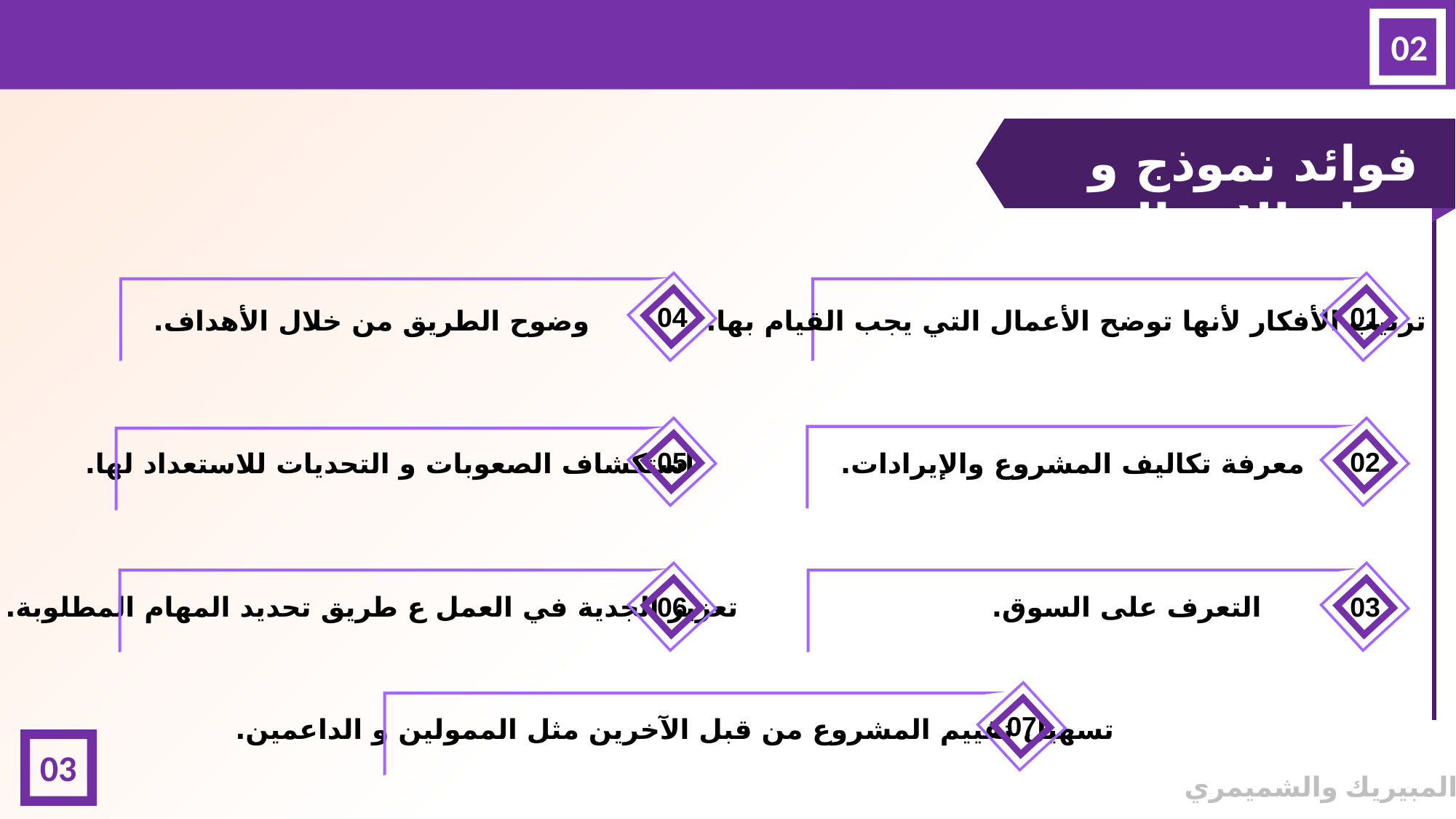

02

فوائد نموذج و خطة الاعمال

04

01
وضوح الطريق من خلال الأهداف.
ترتيب الأفكار لأنها توضح الأعمال التي يجب القيام بها.

05

02
استكشاف الصعوبات و التحديات للاستعداد لها.
معرفة تكاليف المشروع والإيرادات.

06

03
تعزيز الجدية في العمل ع طريق تحديد المهام المطلوبة.
التعرف على السوق.

07
تسهيل تقييم المشروع من قبل الآخرين مثل الممولين و الداعمين.

03
© المبيريك والشميمري